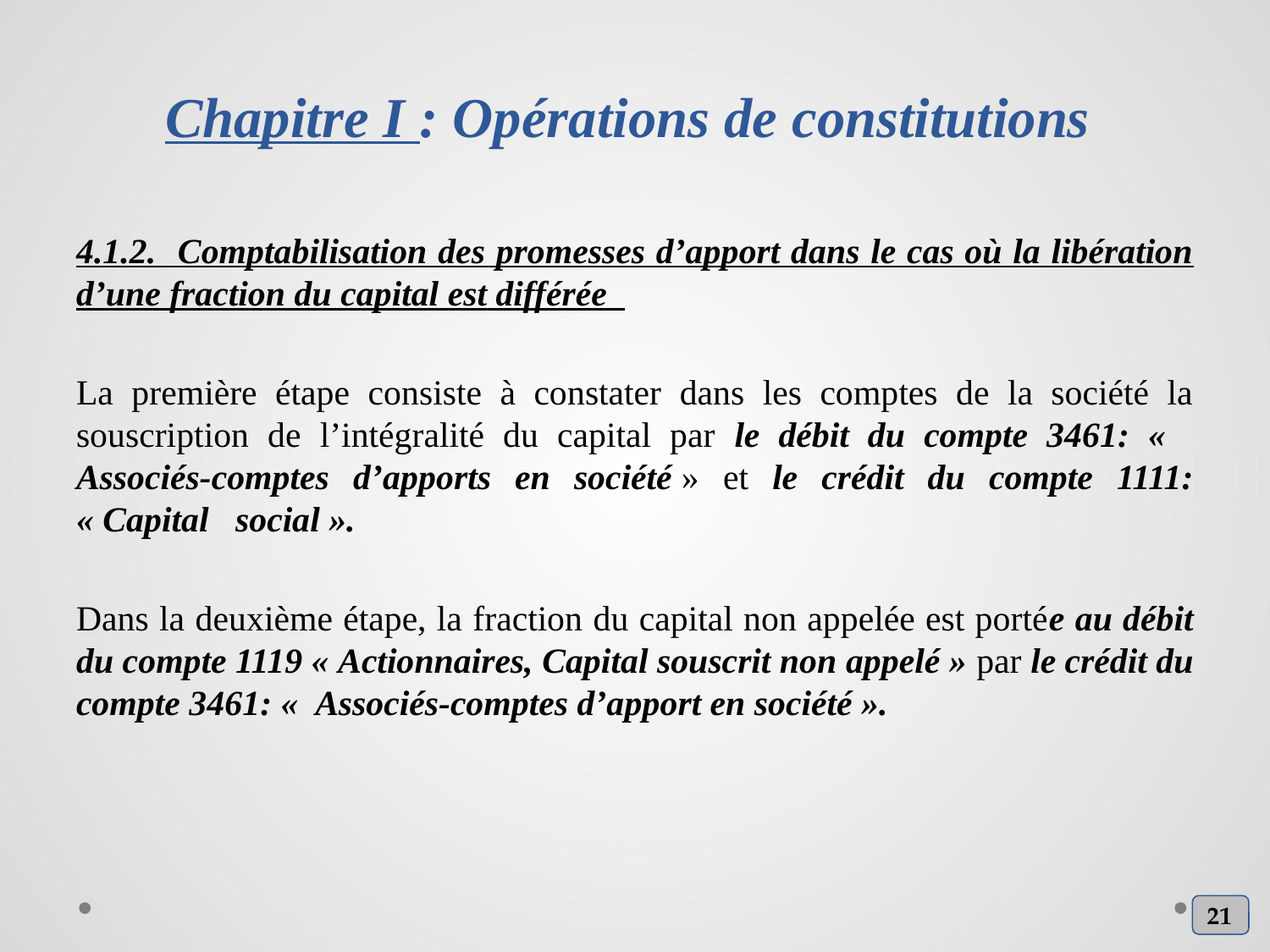

# Chapitre I : Opérations de constitutions
4.1.2.  Comptabilisation des promesses d’apport dans le cas où la libération d’une fraction du capital est différée

La première étape consiste à constater dans les comptes de la société la souscription de l’intégralité du capital par le débit du compte 3461: «   Associés-comptes d’apports en société » et le crédit du compte 1111: « Capital   social ».

Dans la deuxième étape, la fraction du capital non appelée est portée au débit du compte 1119 « Actionnaires, Capital souscrit non appelé » par le crédit du compte 3461: «  Associés-comptes d’apport en société ».

21